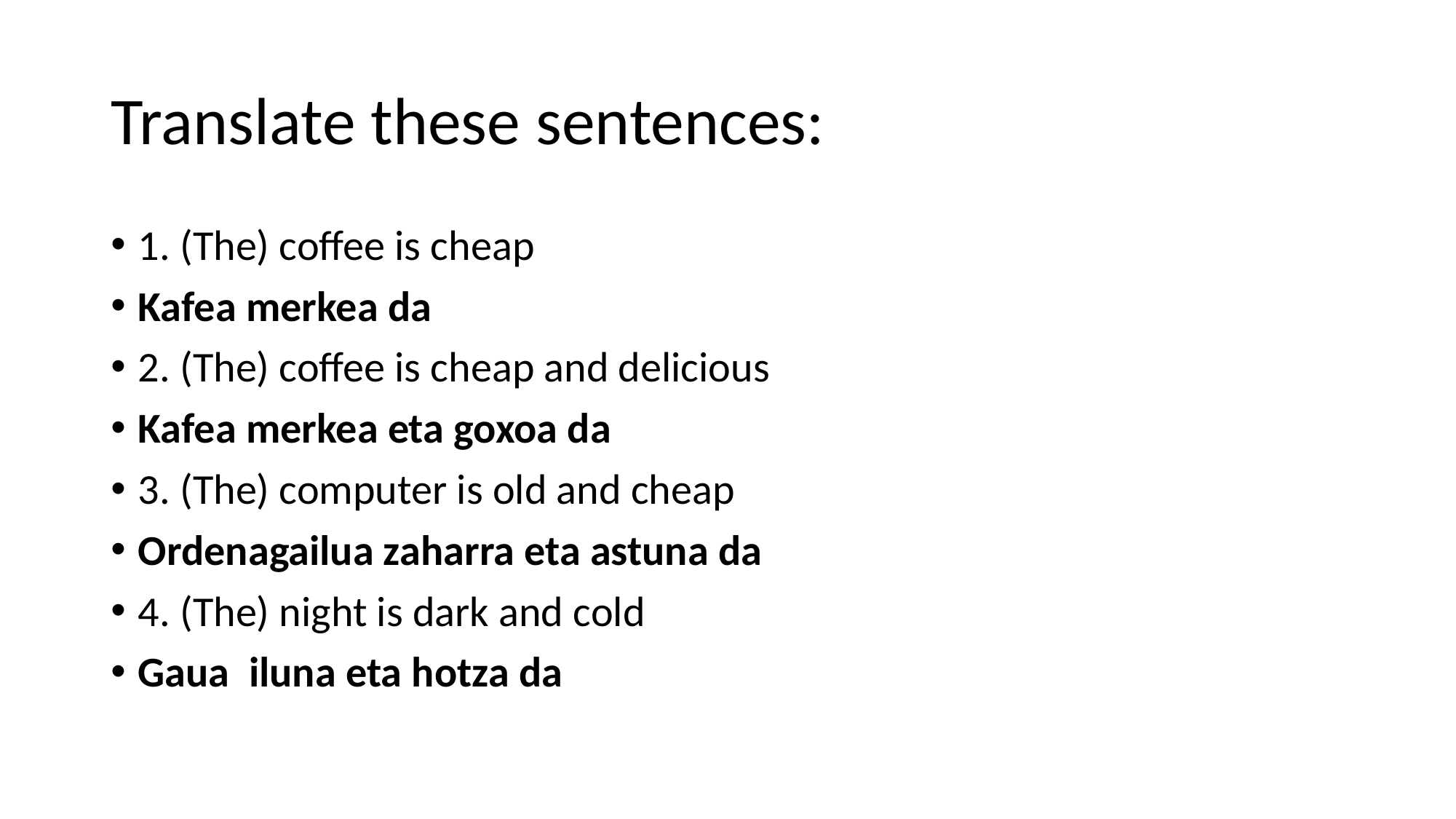

# Translate these sentences:
1. (The) coffee is cheap
Kafea merkea da
2. (The) coffee is cheap and delicious
Kafea merkea eta goxoa da
3. (The) computer is old and cheap
Ordenagailua zaharra eta astuna da
4. (The) night is dark and cold
Gaua  iluna eta hotza da